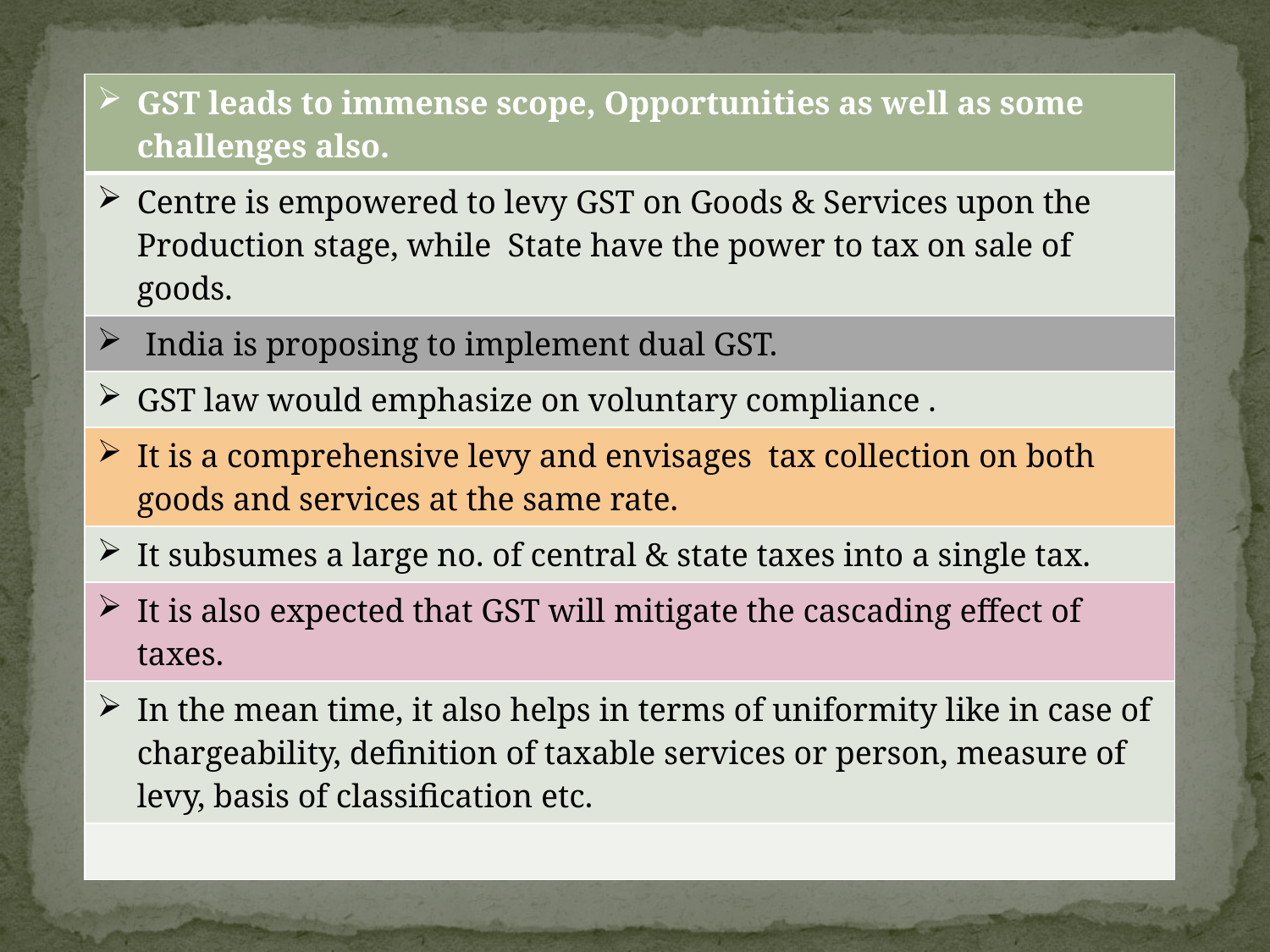

| GST leads to immense scope, Opportunities as well as some challenges also. |
| --- |
| Centre is empowered to levy GST on Goods & Services upon the Production stage, while State have the power to tax on sale of goods. |
| India is proposing to implement dual GST. |
| GST law would emphasize on voluntary compliance . |
| It is a comprehensive levy and envisages tax collection on both goods and services at the same rate. |
| It subsumes a large no. of central & state taxes into a single tax. |
| It is also expected that GST will mitigate the cascading effect of taxes. |
| In the mean time, it also helps in terms of uniformity like in case of chargeability, definition of taxable services or person, measure of levy, basis of classification etc. |
|  |